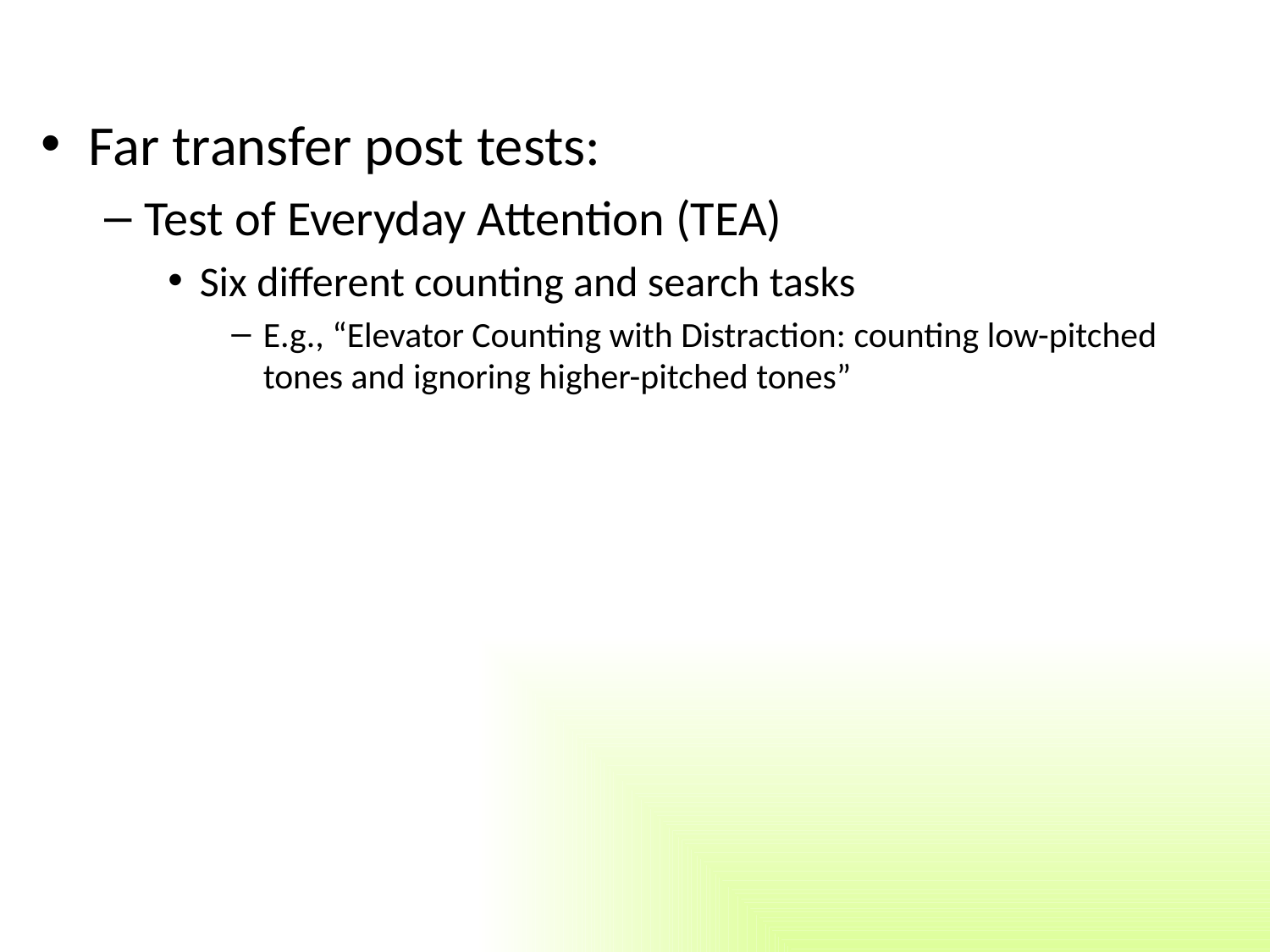

#
Far transfer post tests:
Test of Everyday Attention (TEA)
Six different counting and search tasks
E.g., “Elevator Counting with Distraction: counting low-pitched tones and ignoring higher-pitched tones”